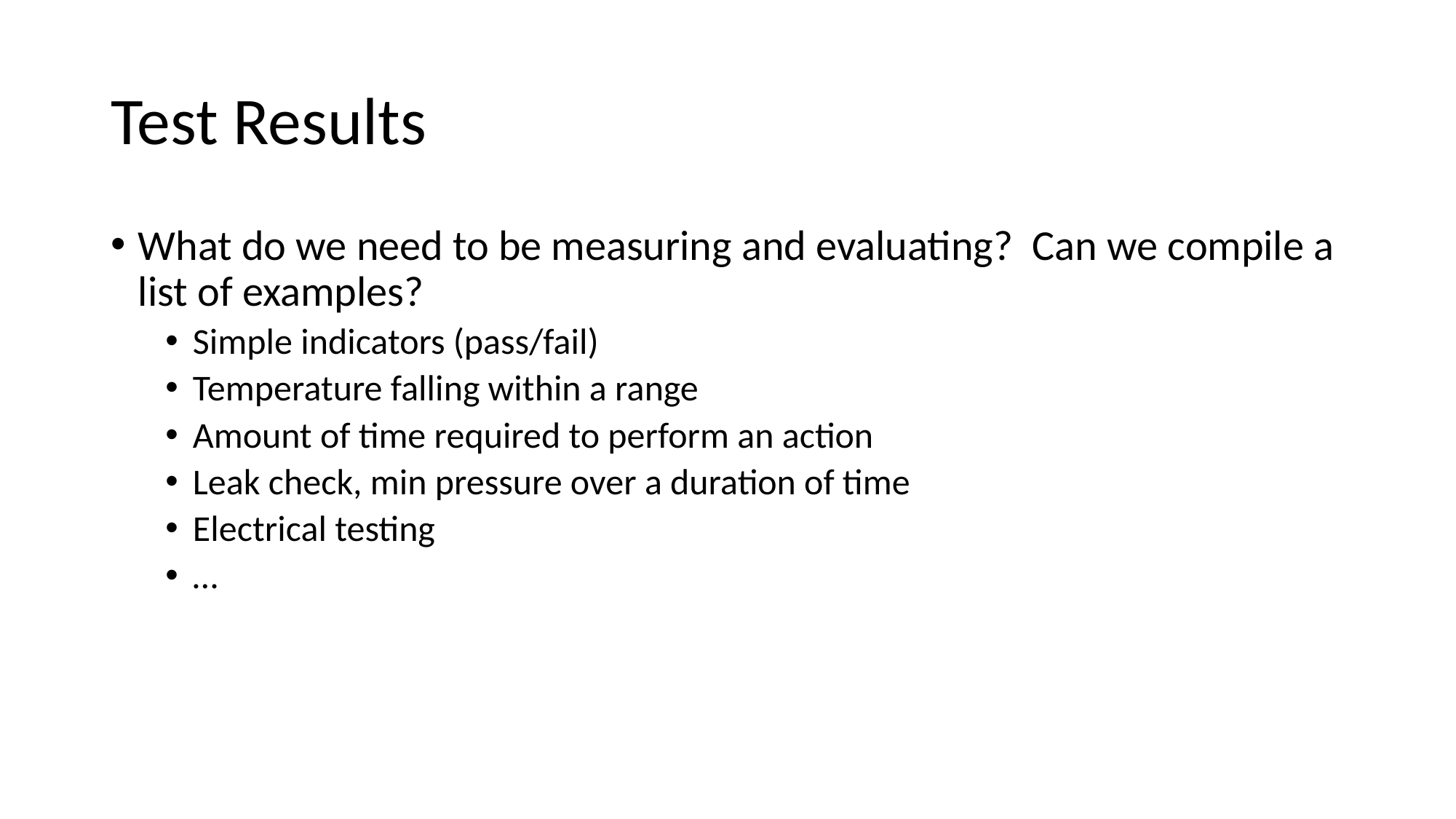

# Test Results
What do we need to be measuring and evaluating?  Can we compile a list of examples?
Simple indicators (pass/fail)
Temperature falling within a range
Amount of time required to perform an action
Leak check, min pressure over a duration of time
Electrical testing
…